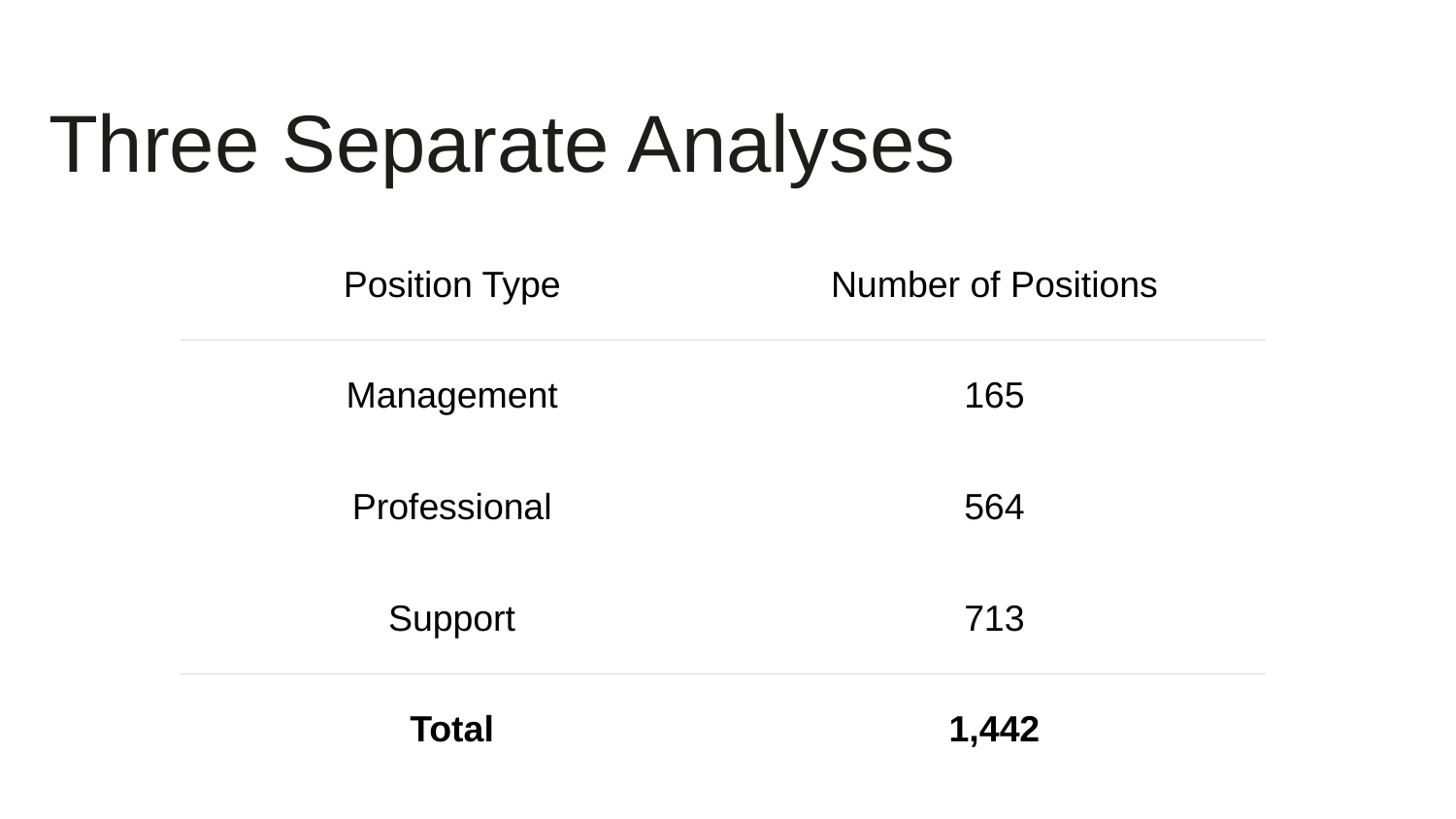

# Three Separate Analyses
| Position Type | Number of Positions |
| --- | --- |
| Management | 165 |
| Professional | 564 |
| Support | 713 |
| Total | 1,442 |